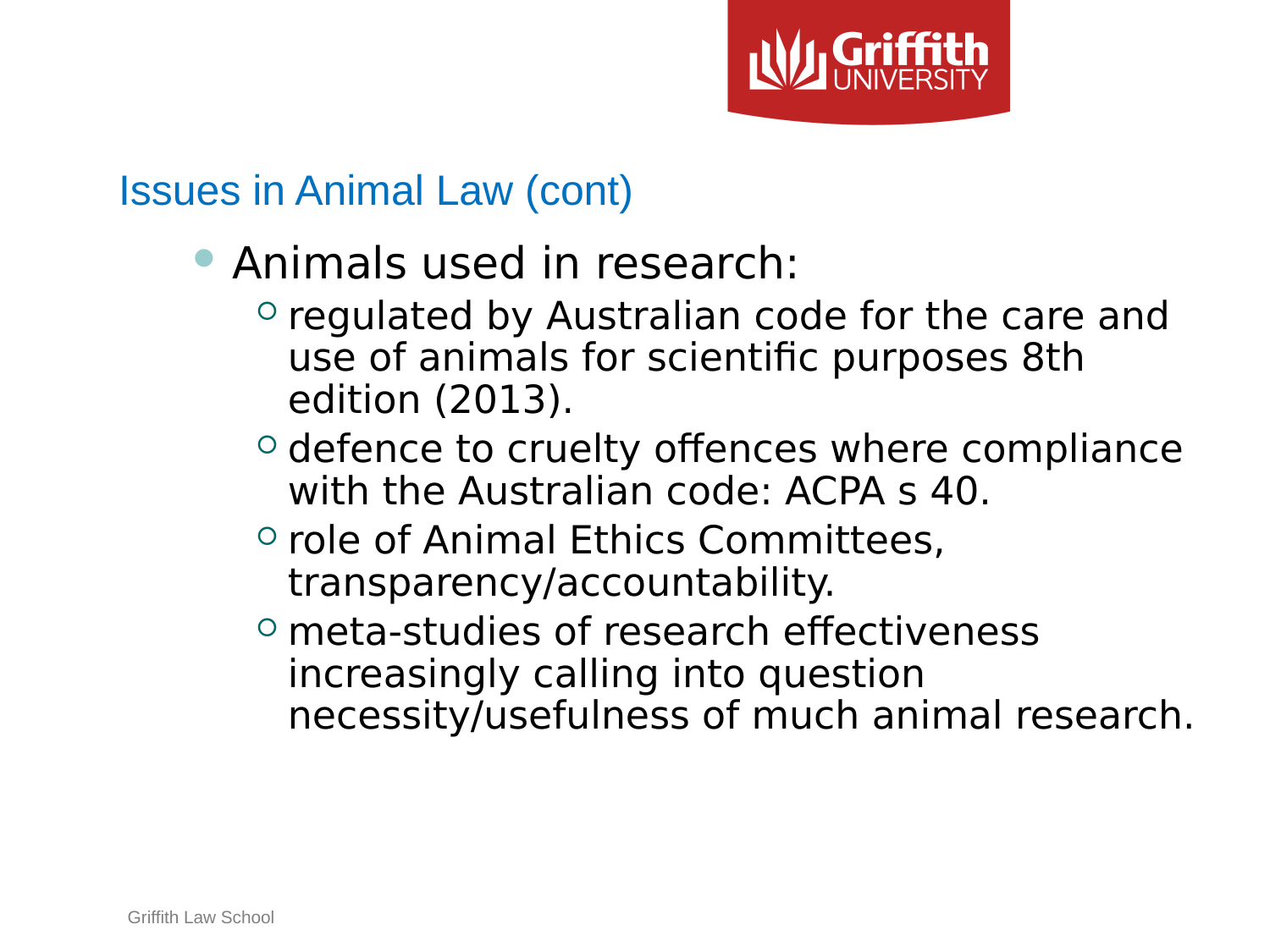

# Issues in Animal Law (cont)
Animals used in research:
regulated by Australian code for the care and use of animals for scientific purposes 8th edition (2013).
defence to cruelty offences where compliance with the Australian code: ACPA s 40.
role of Animal Ethics Committees, transparency/accountability.
meta-studies of research effectiveness increasingly calling into question necessity/usefulness of much animal research.
Griffith Law School